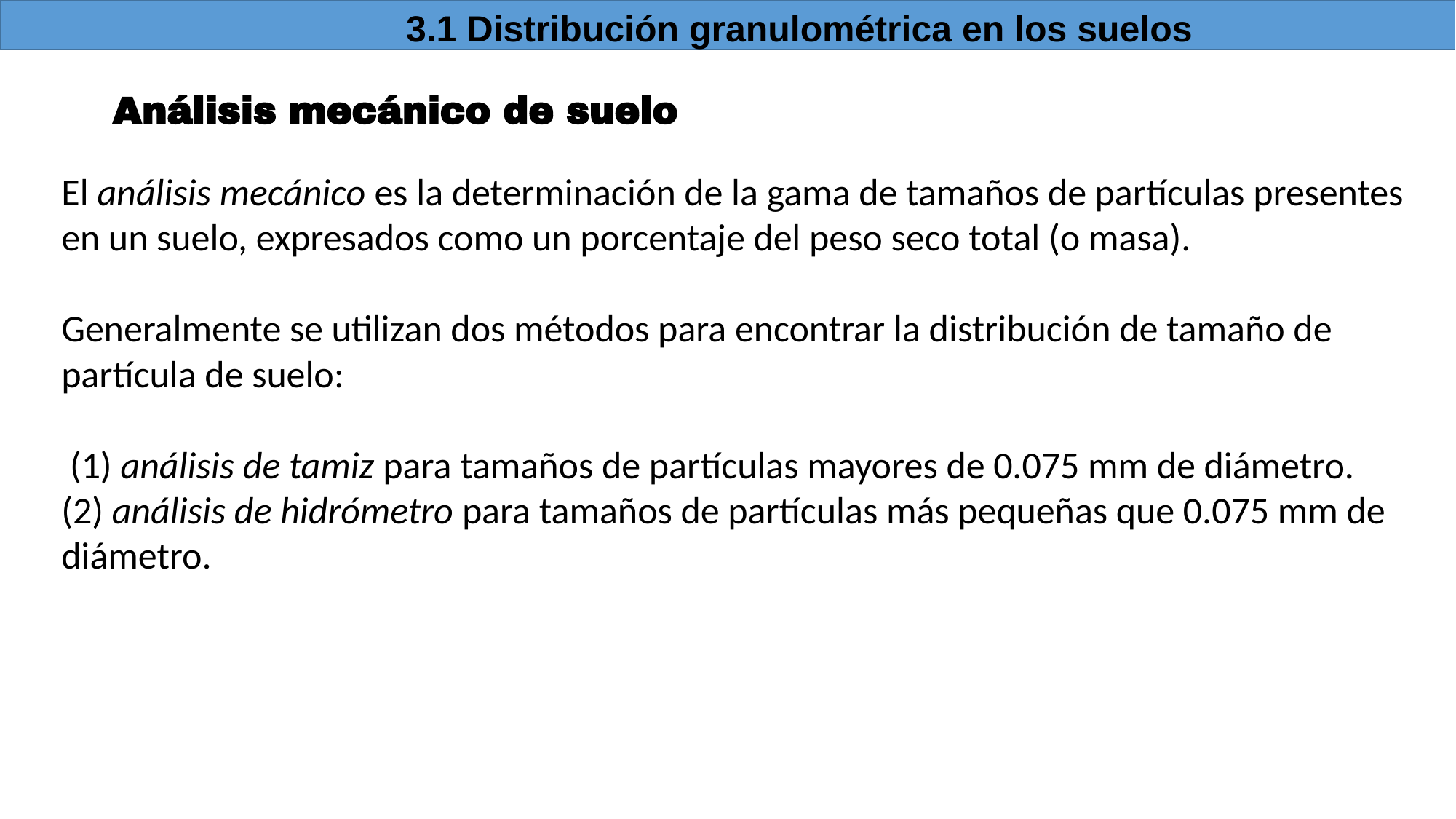

3.1 Distribución granulométrica en los suelos
Análisis mecánico de suelo
El análisis mecánico es la determinación de la gama de tamaños de partículas presentes en un suelo, expresados como un porcentaje del peso seco total (o masa).

Generalmente se utilizan dos métodos para encontrar la distribución de tamaño de partícula de suelo:

 (1) análisis de tamiz para tamaños de partículas mayores de 0.075 mm de diámetro.
(2) análisis de hidrómetro para tamaños de partículas más pequeñas que 0.075 mm de diámetro.